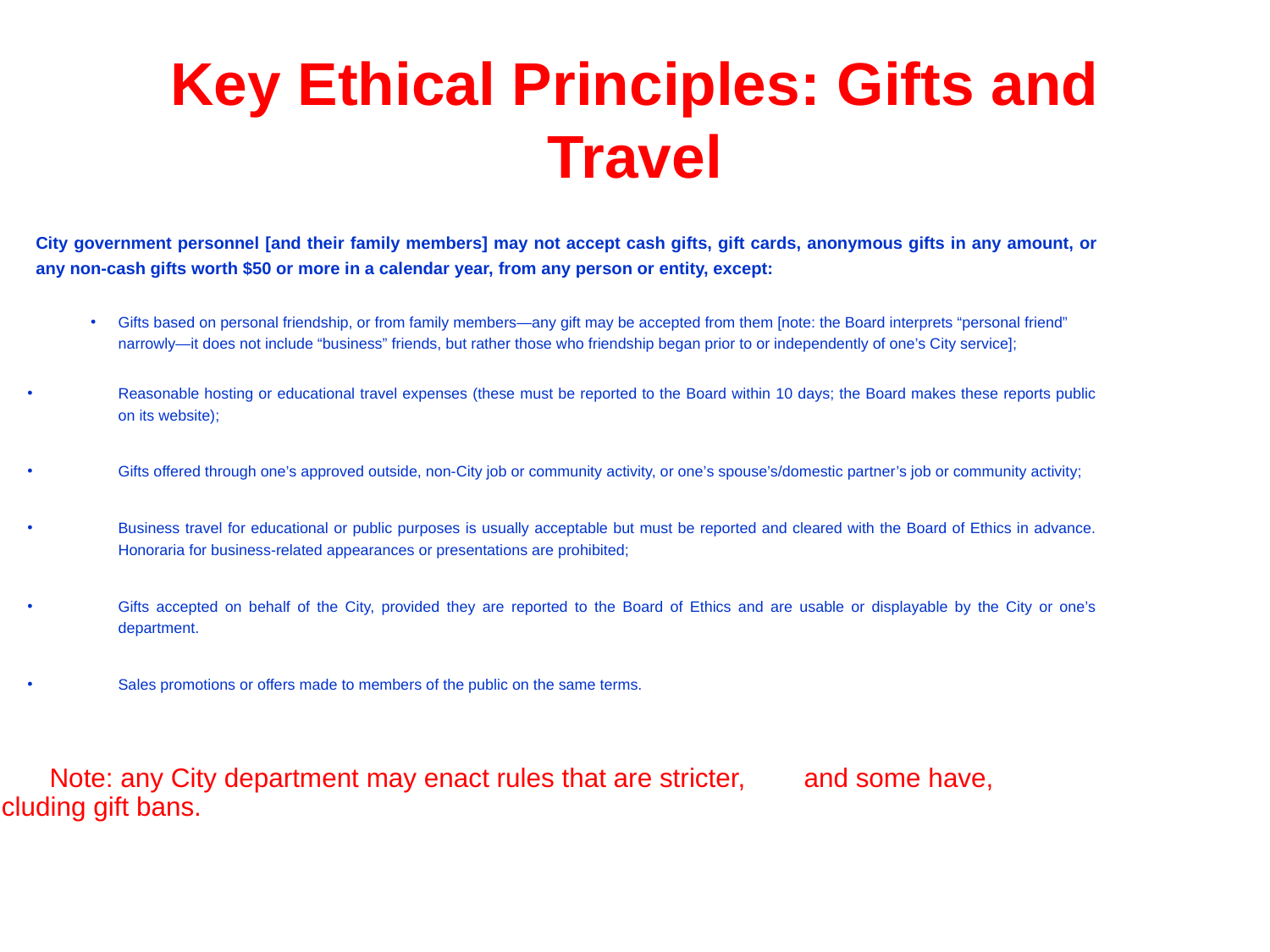

# Key Ethical Principles: Gifts and Travel
City government personnel [and their family members] may not accept cash gifts, gift cards, anonymous gifts in any amount, or any non-cash gifts worth $50 or more in a calendar year, from any person or entity, except:

Gifts based on personal friendship, or from family members—any gift may be accepted from them [note: the Board interprets “personal friend” narrowly—it does not include “business” friends, but rather those who friendship began prior to or independently of one’s City service];

Reasonable hosting or educational travel expenses (these must be reported to the Board within 10 days; the Board makes these reports public on its website);

Gifts offered through one’s approved outside, non-City job or community activity, or one’s spouse’s/domestic partner’s job or community activity;

Business travel for educational or public purposes is usually acceptable but must be reported and cleared with the Board of Ethics in advance. Honoraria for business-related appearances or presentations are prohibited;

Gifts accepted on behalf of the City, provided they are reported to the Board of Ethics and are usable or displayable by the City or one’s department.

Sales promotions or offers made to members of the public on the same terms.

	Note: any City department may enact rules that are stricter, 	and some have, including gift bans.